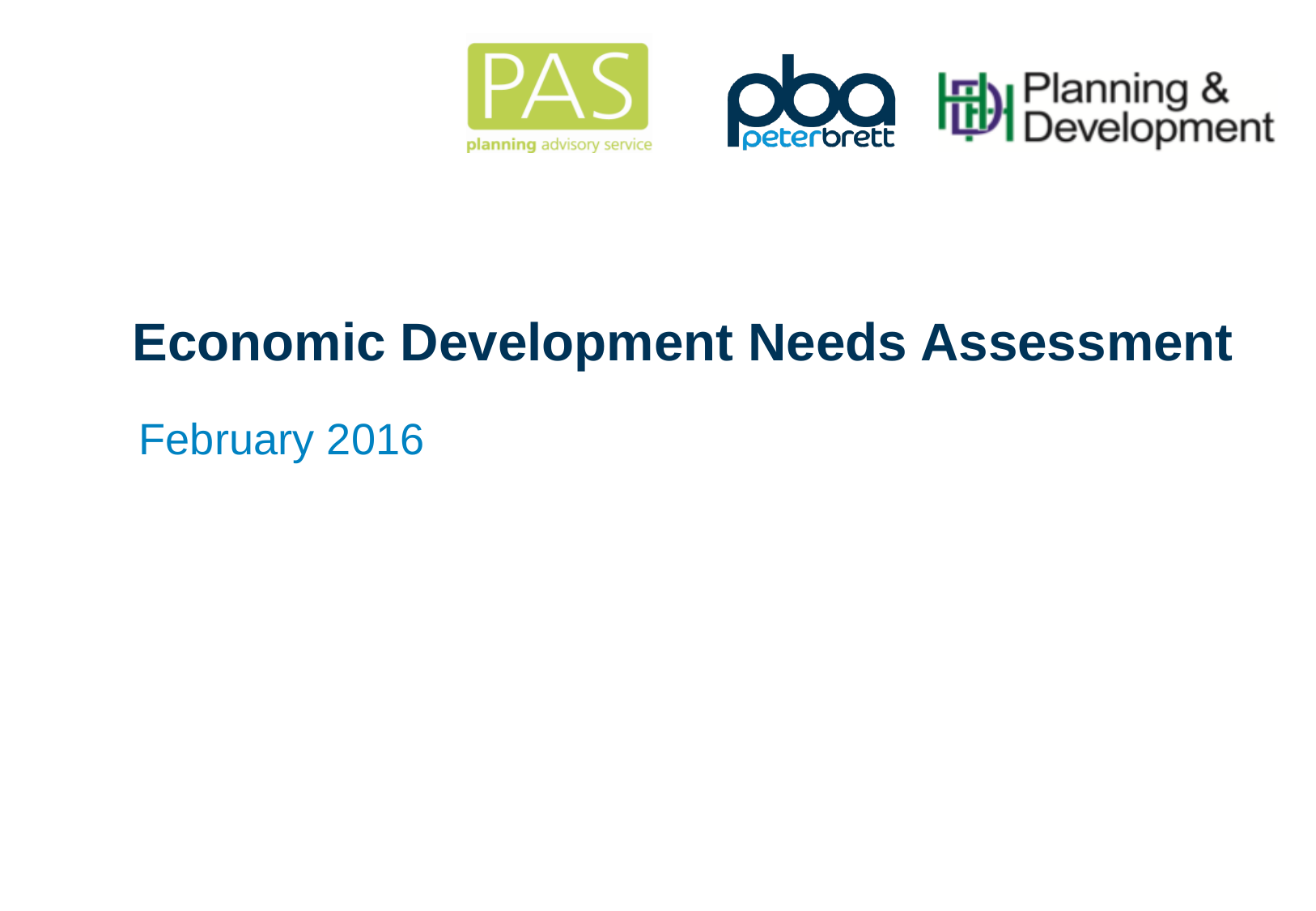

# Economic Development Needs Assessment
February 2016